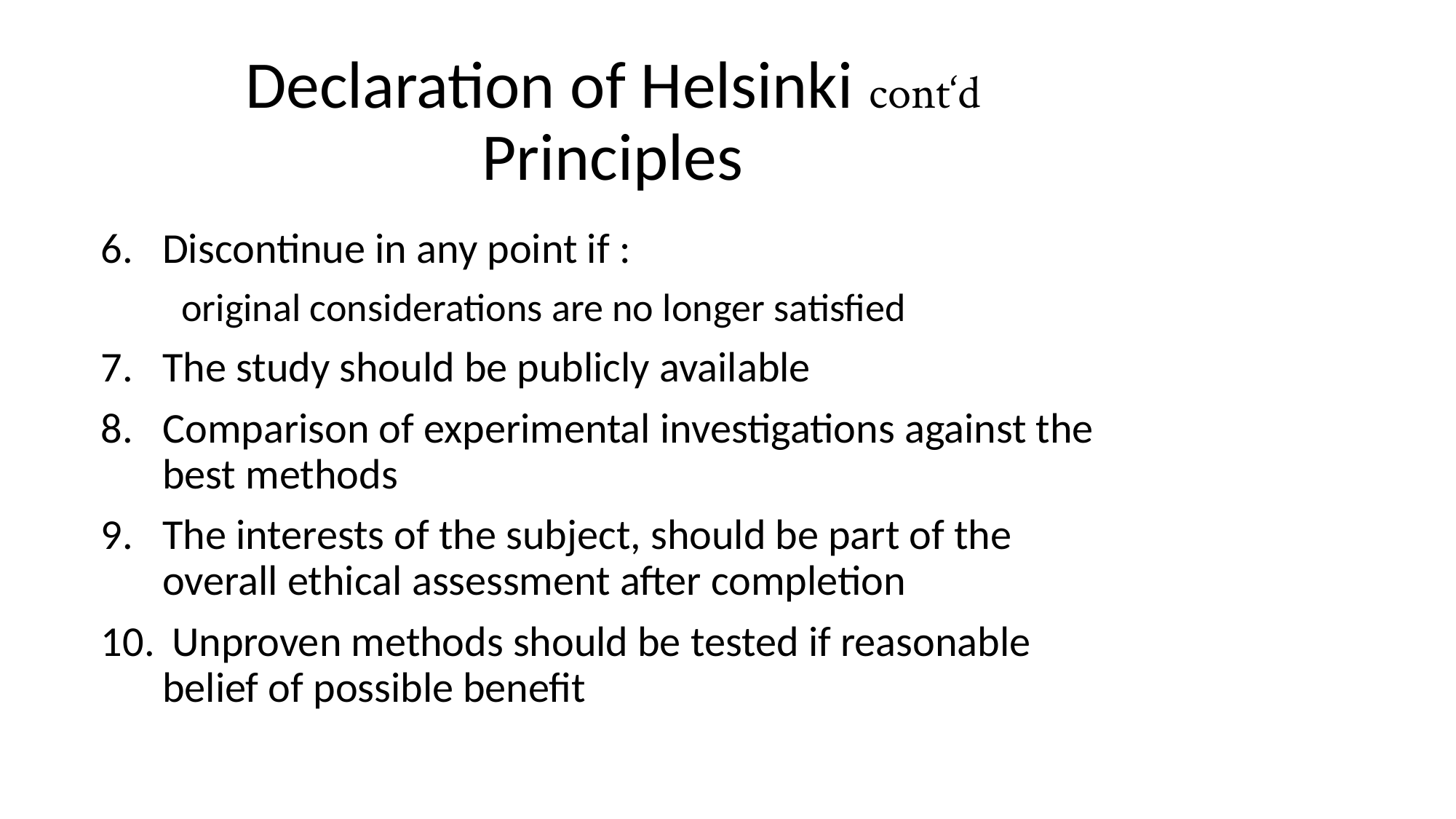

# Declaration of Helsinki cont‘d Principles
Discontinue in any point if :
         original considerations are no longer satisfied
The study should be publicly available
Comparison of experimental investigations against the best methods
The interests of the subject, should be part of the overall ethical assessment after completion
 Unproven methods should be tested if reasonable belief of possible benefit